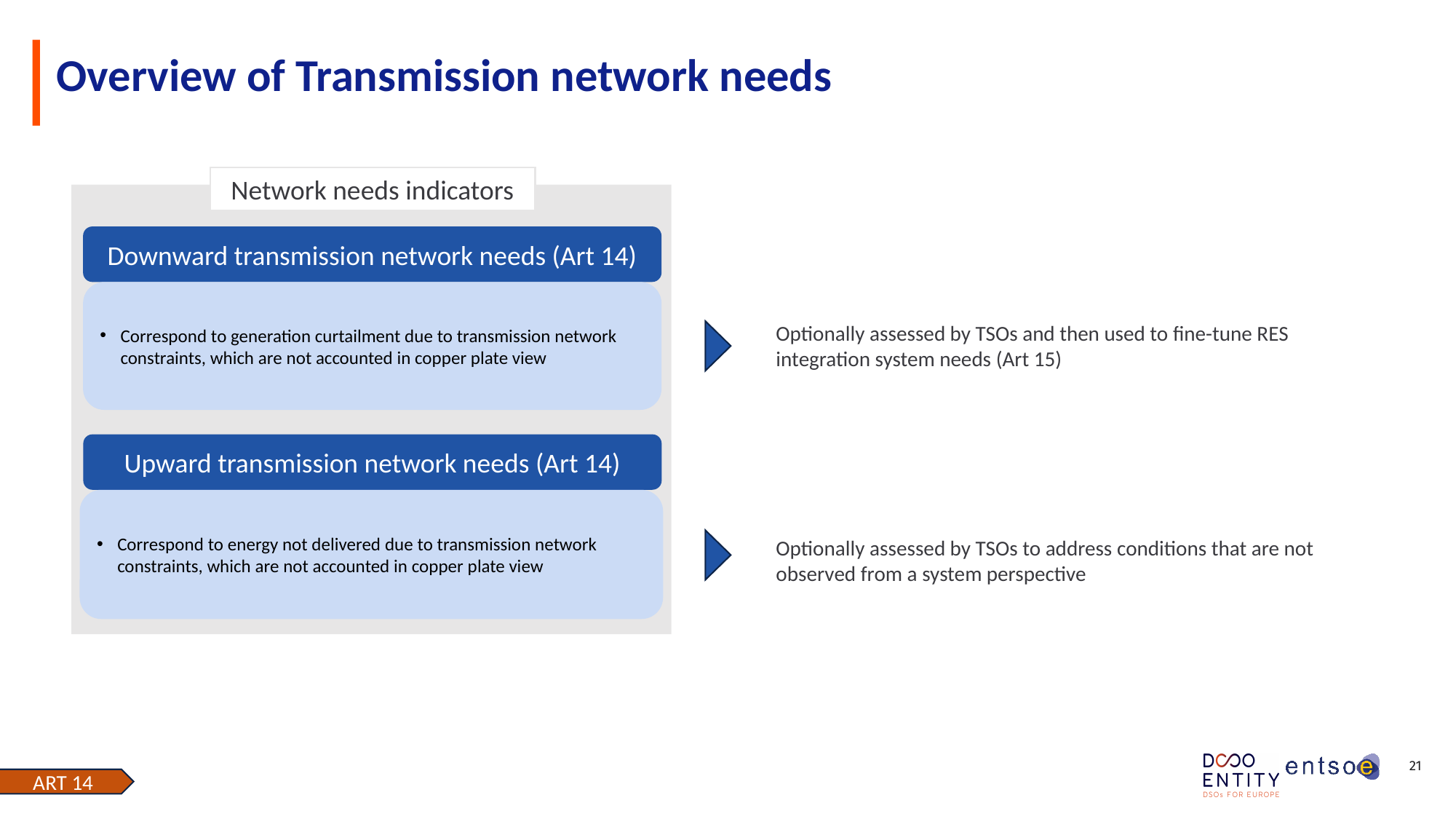

# Overview of Transmission network needs
Network needs indicators

Downward transmission network needs (Art 14)
Correspond to generation curtailment due to transmission network constraints, which are not accounted in copper plate view
Optionally assessed by TSOs and then used to fine-tune RES integration system needs (Art 15)

Upward transmission network needs (Art 14)
Correspond to energy not delivered due to transmission network constraints, which are not accounted in copper plate view
Optionally assessed by TSOs to address conditions that are not observed from a system perspective

ART 14